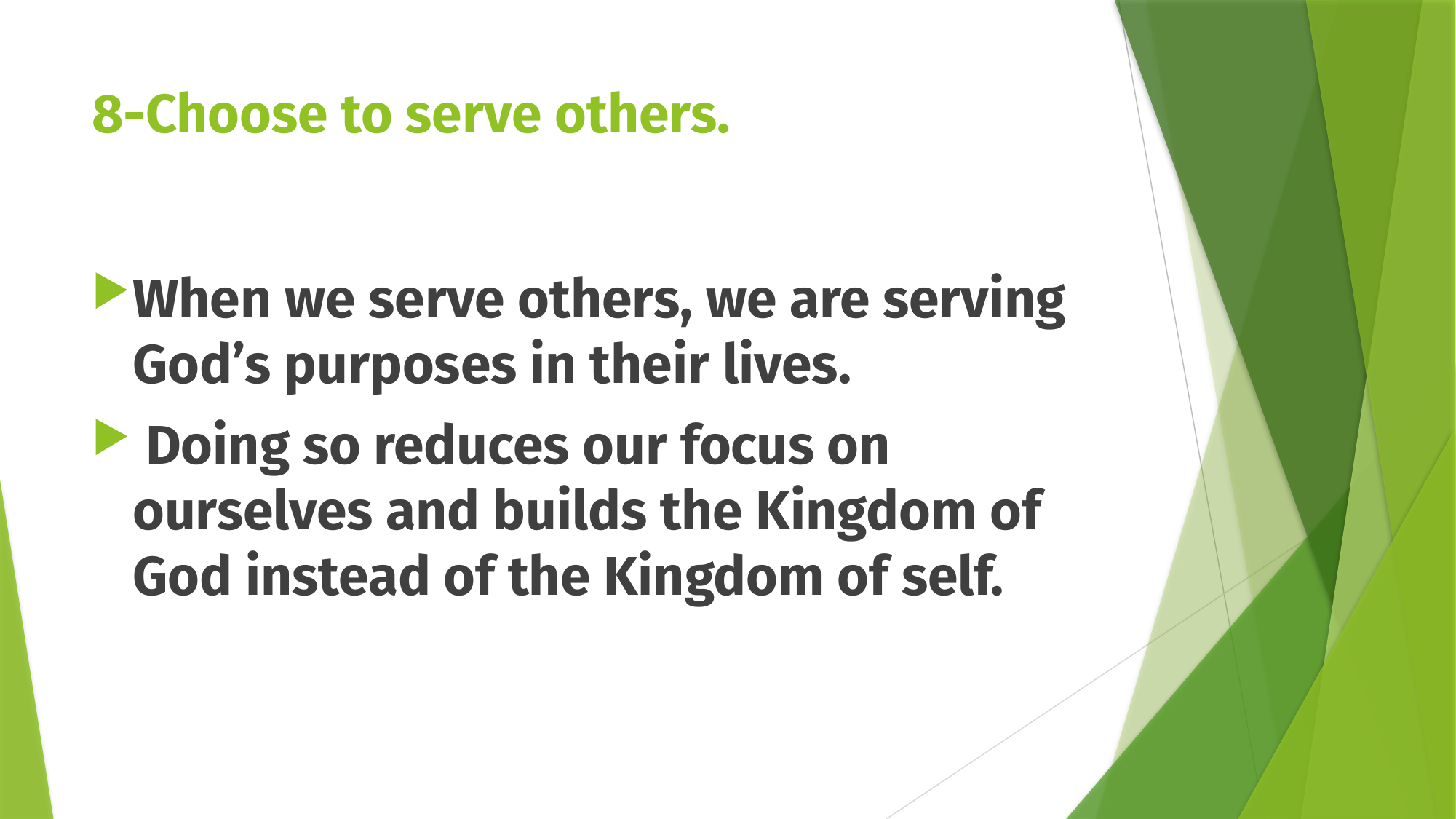

# 8-Choose to serve others.
When we serve others, we are serving God’s purposes in their lives.
 Doing so reduces our focus on ourselves and builds the Kingdom of God instead of the Kingdom of self.